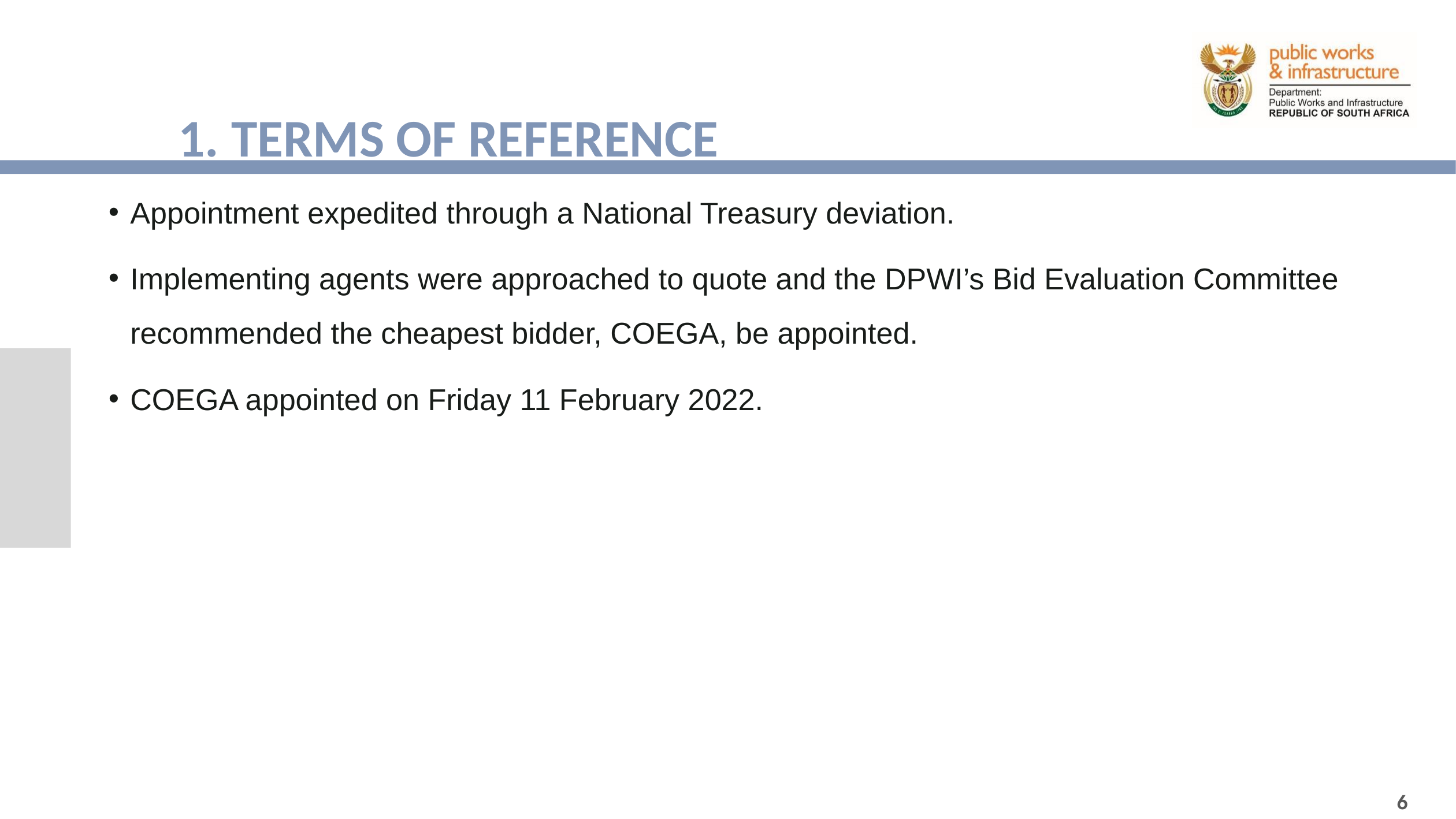

# 1. TERMS OF REFERENCE

Appointment expedited through a National Treasury deviation.
Implementing agents were approached to quote and the DPWI’s Bid Evaluation Committee recommended the cheapest bidder, COEGA, be appointed.
COEGA appointed on Friday 11 February 2022.